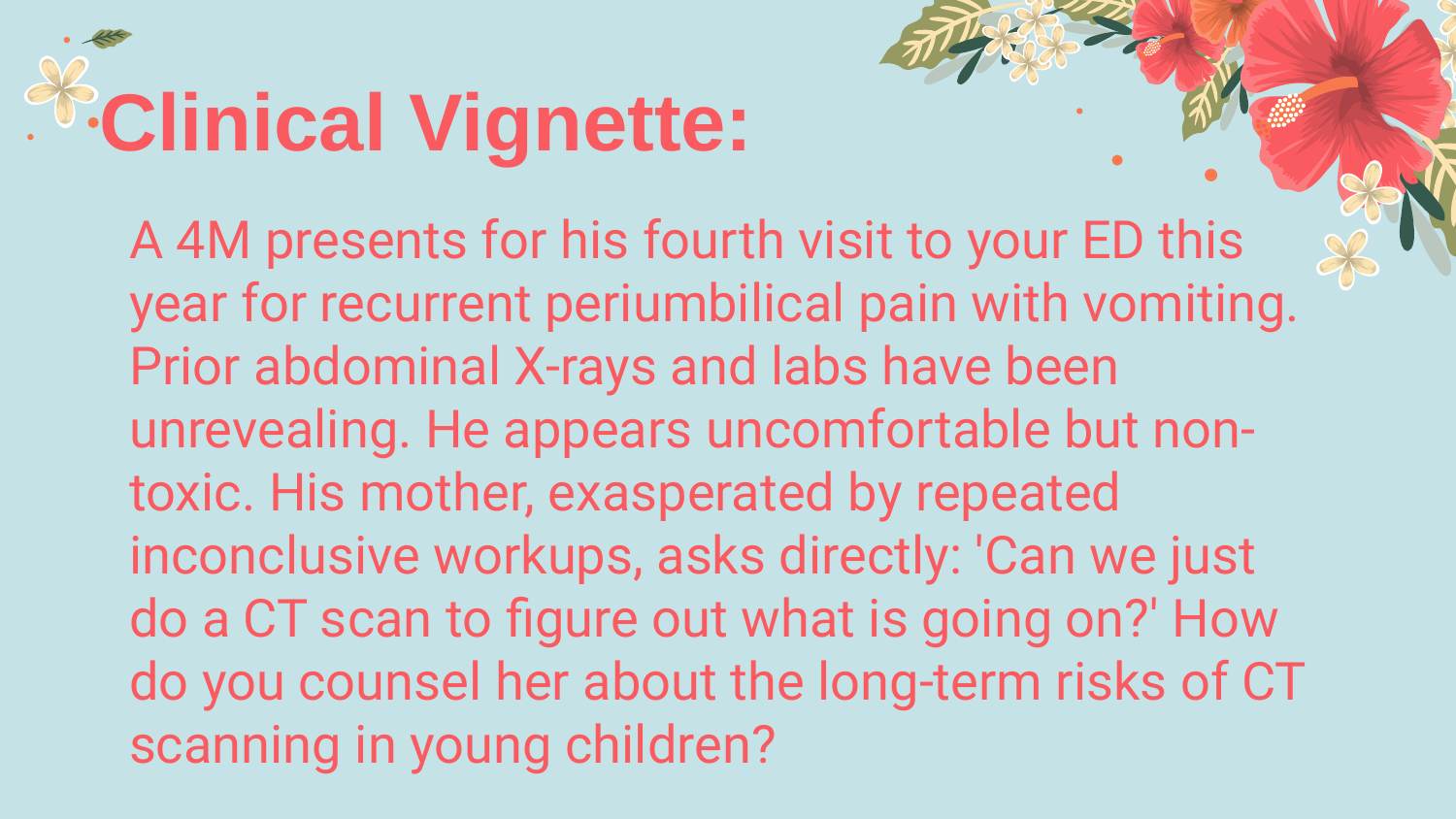

# Clinical Vignette:
A 4M presents for his fourth visit to your ED this year for recurrent periumbilical pain with vomiting. Prior abdominal X-rays and labs have been unrevealing. He appears uncomfortable but non-toxic. His mother, exasperated by repeated inconclusive workups, asks directly: 'Can we just do a CT scan to figure out what is going on?' How do you counsel her about the long-term risks of CT scanning in young children?